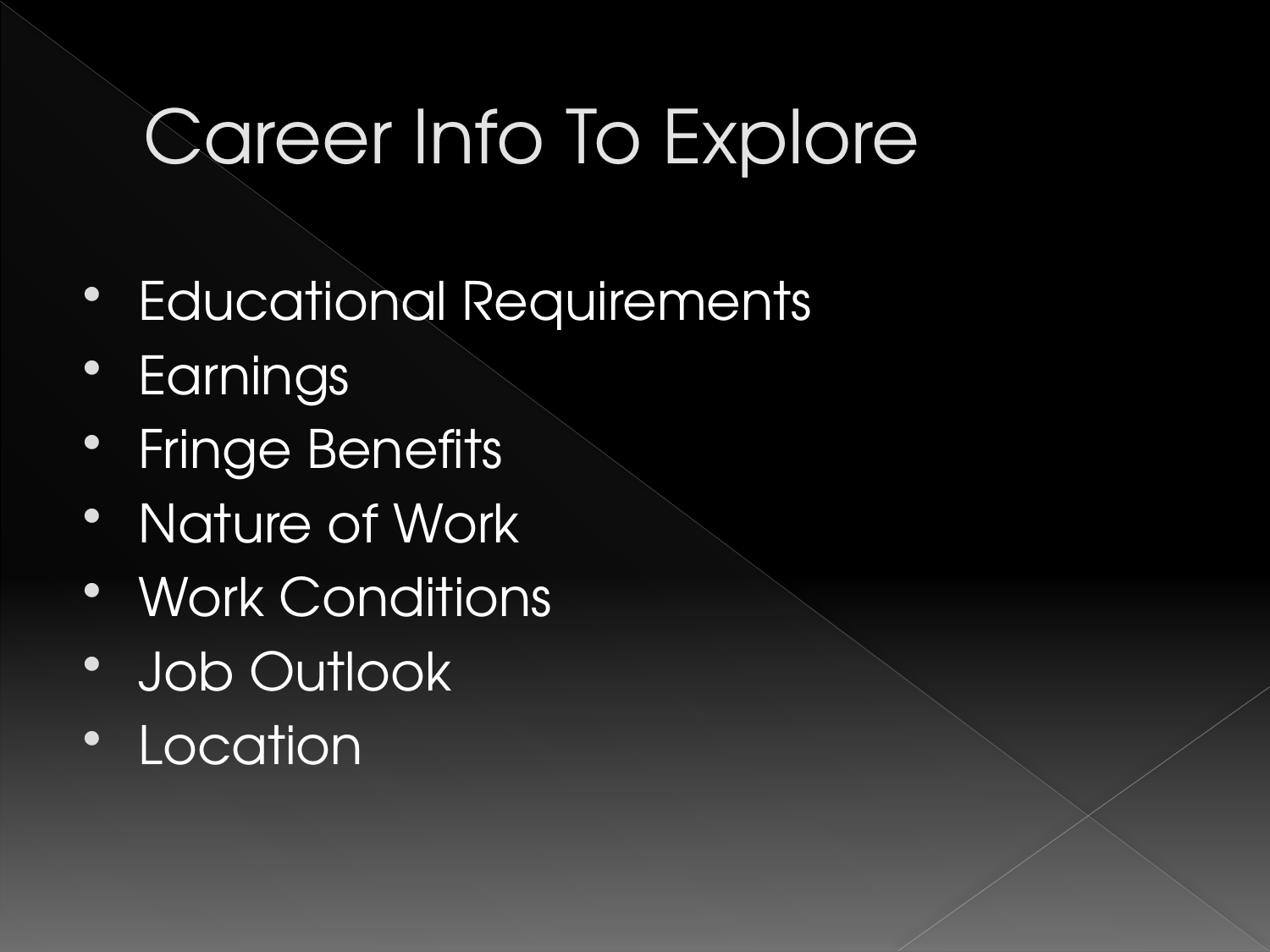

# Career Info To Explore
Educational Requirements
Earnings
Fringe Benefits
Nature of Work
Work Conditions
Job Outlook
Location